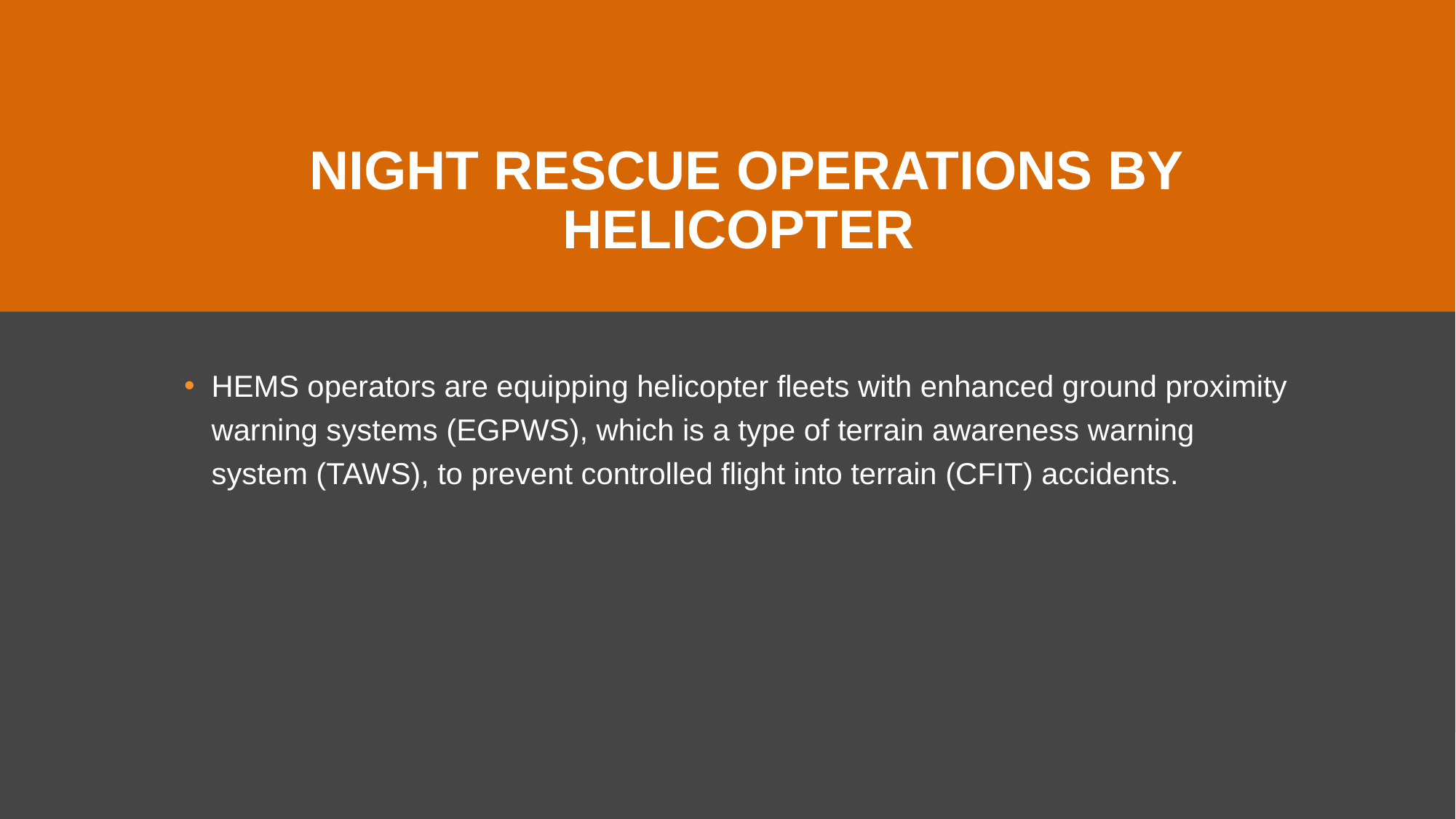

# Night Rescue Operations by Helicopter

HEMS operators are equipping helicopter fleets with enhanced ground proximity warning systems (EGPWS), which is a type of terrain awareness warning system (TAWS), to prevent controlled flight into terrain (CFIT) accidents.